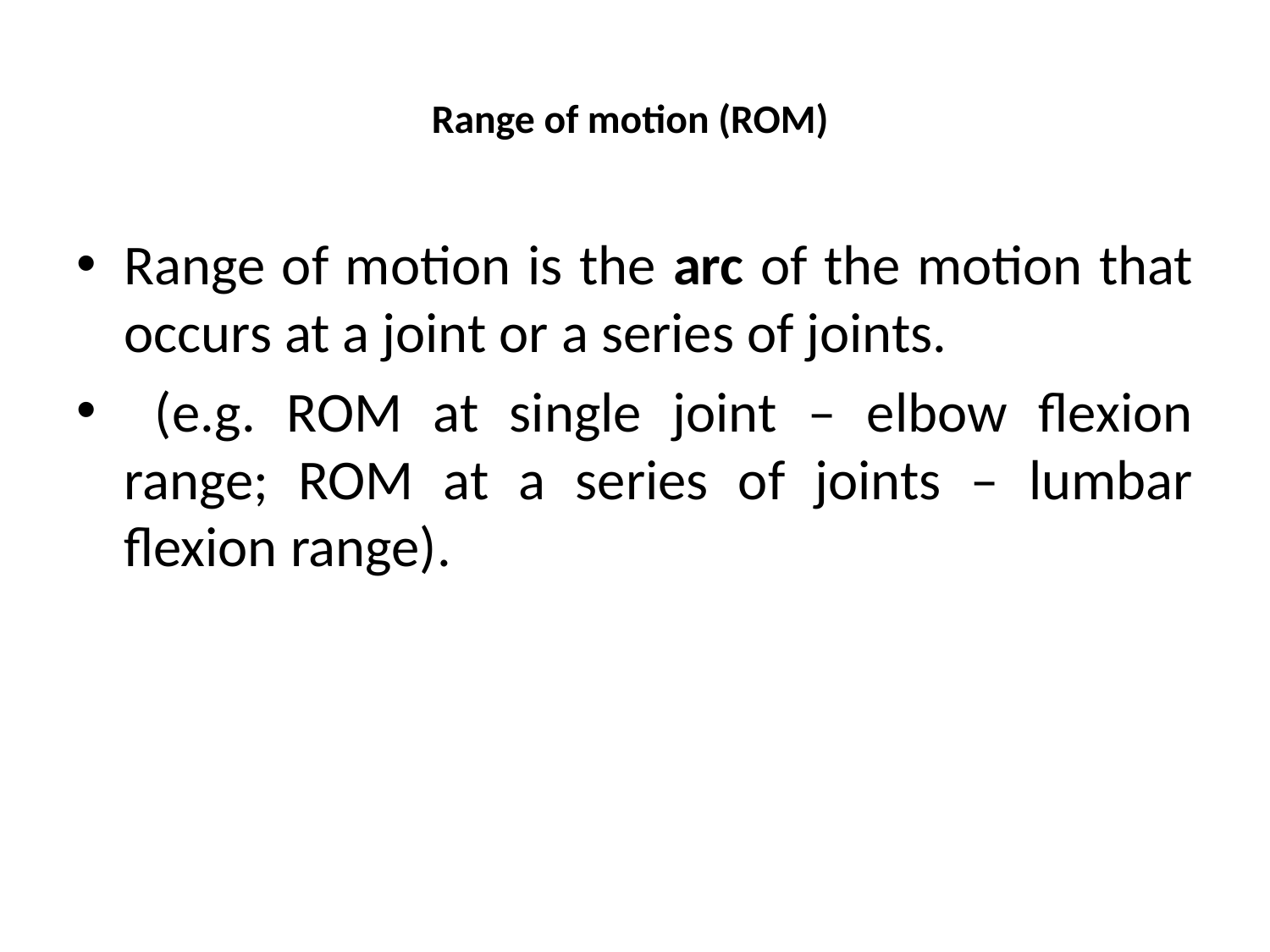

# Range of motion (ROM)
Range of motion is the arc of the motion that occurs at a joint or a series of joints.
 (e.g. ROM at single joint – elbow flexion range; ROM at a series of joints – lumbar flexion range).